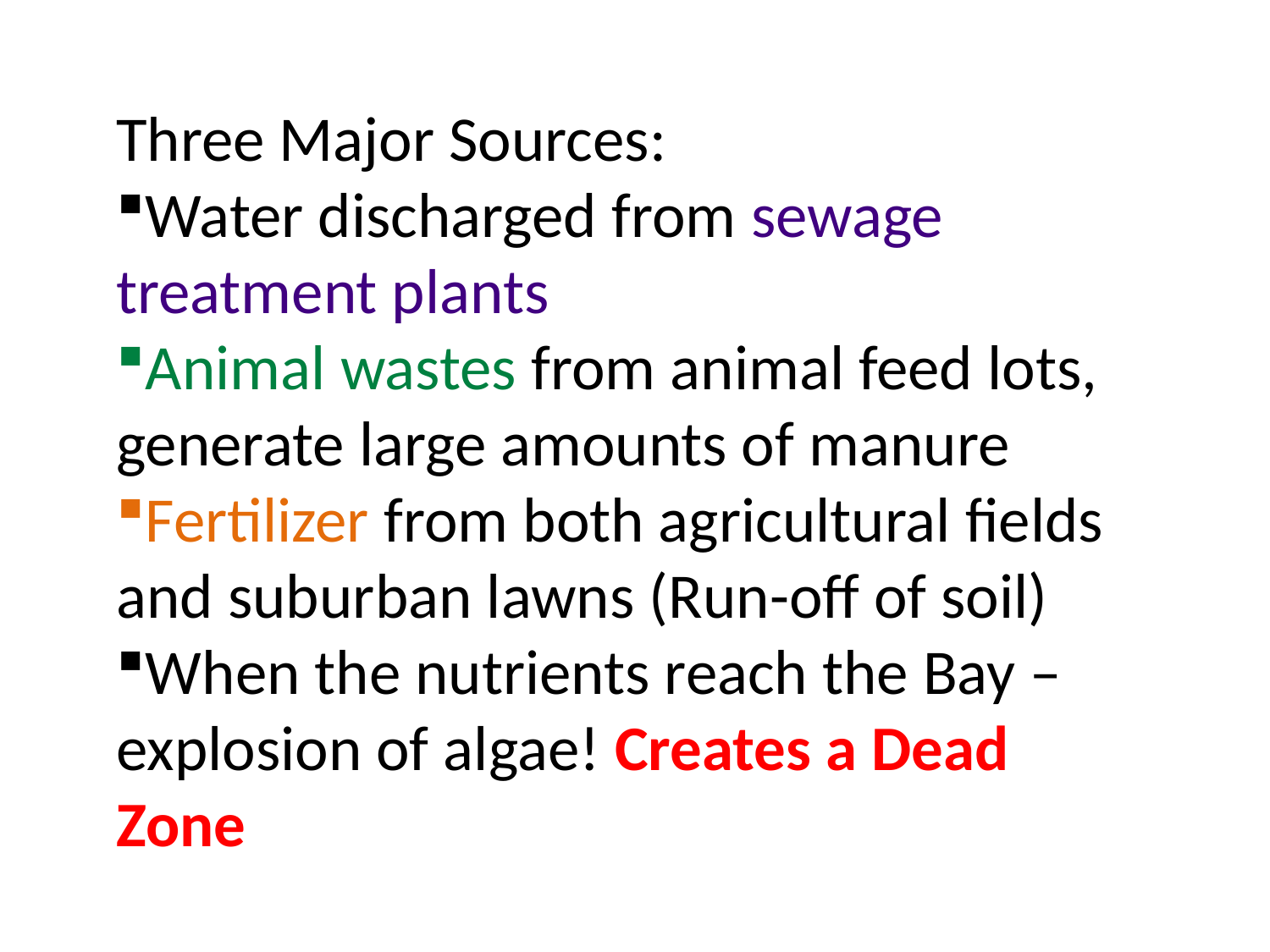

Three Major Sources:
Water discharged from sewage treatment plants
Animal wastes from animal feed lots, generate large amounts of manure
Fertilizer from both agricultural fields and suburban lawns (Run-off of soil)
When the nutrients reach the Bay – explosion of algae! Creates a Dead Zone